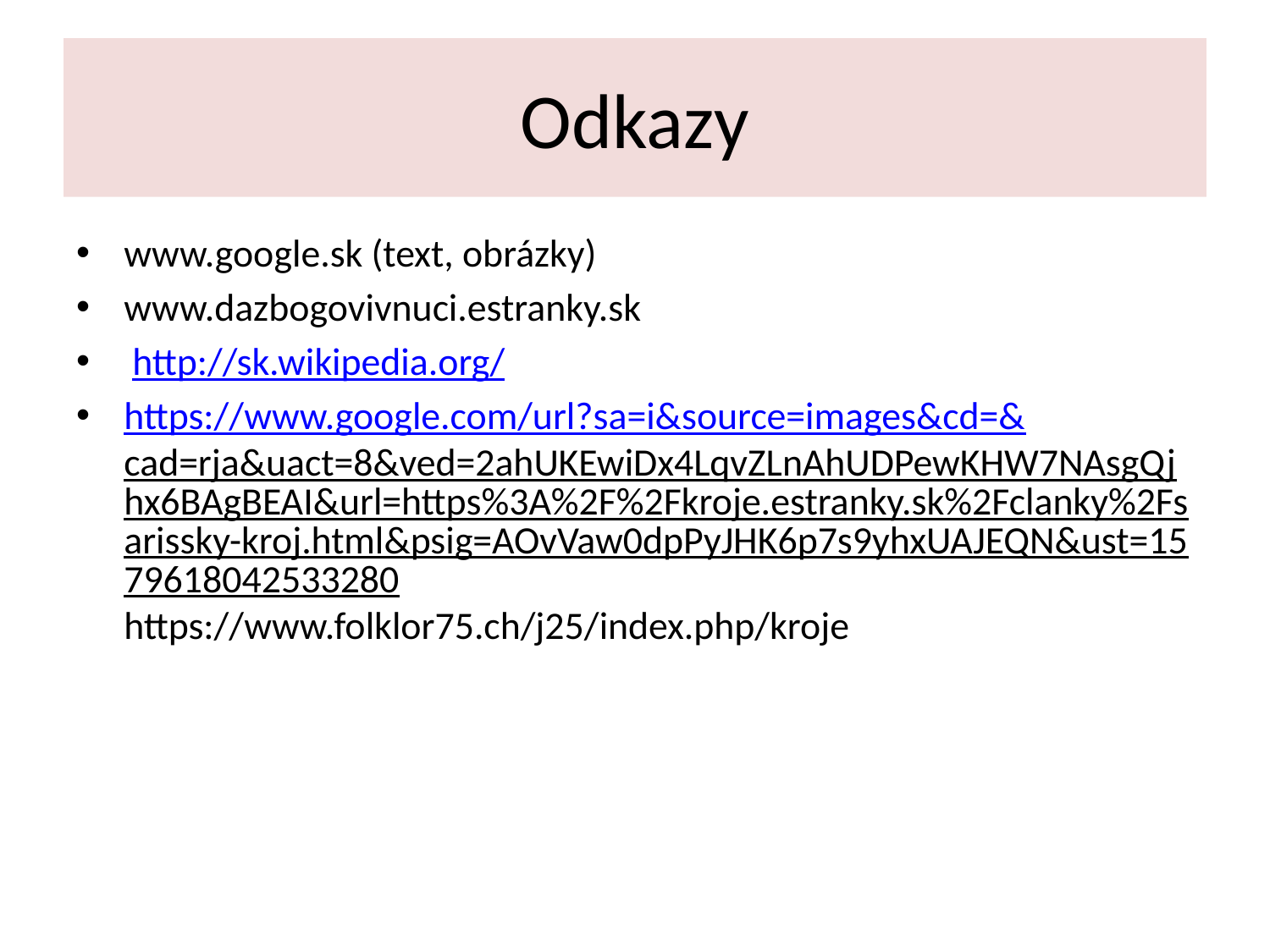

# Odkazy
www.google.sk (text, obrázky)
www.dazbogovivnuci.estranky.sk
 http://sk.wikipedia.org/
https://www.google.com/url?sa=i&source=images&cd=&cad=rja&uact=8&ved=2ahUKEwiDx4LqvZLnAhUDPewKHW7NAsgQjhx6BAgBEAI&url=https%3A%2F%2Fkroje.estranky.sk%2Fclanky%2Fsarissky-kroj.html&psig=AOvVaw0dpPyJHK6p7s9yhxUAJEQN&ust=1579618042533280https://www.folklor75.ch/j25/index.php/kroje